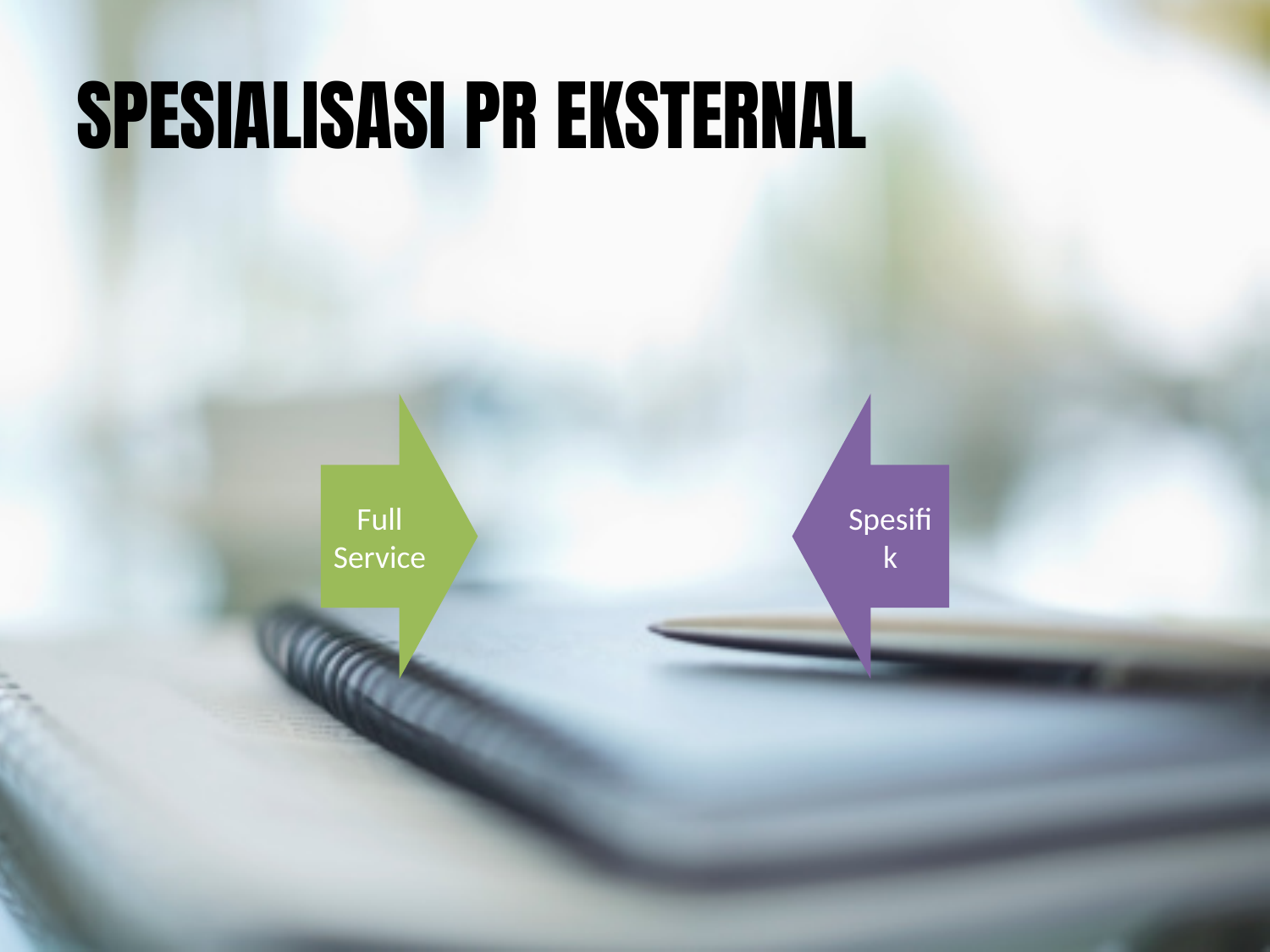

# SPESIALISASI PR EKSTERNAL
Full Service
Spesifik